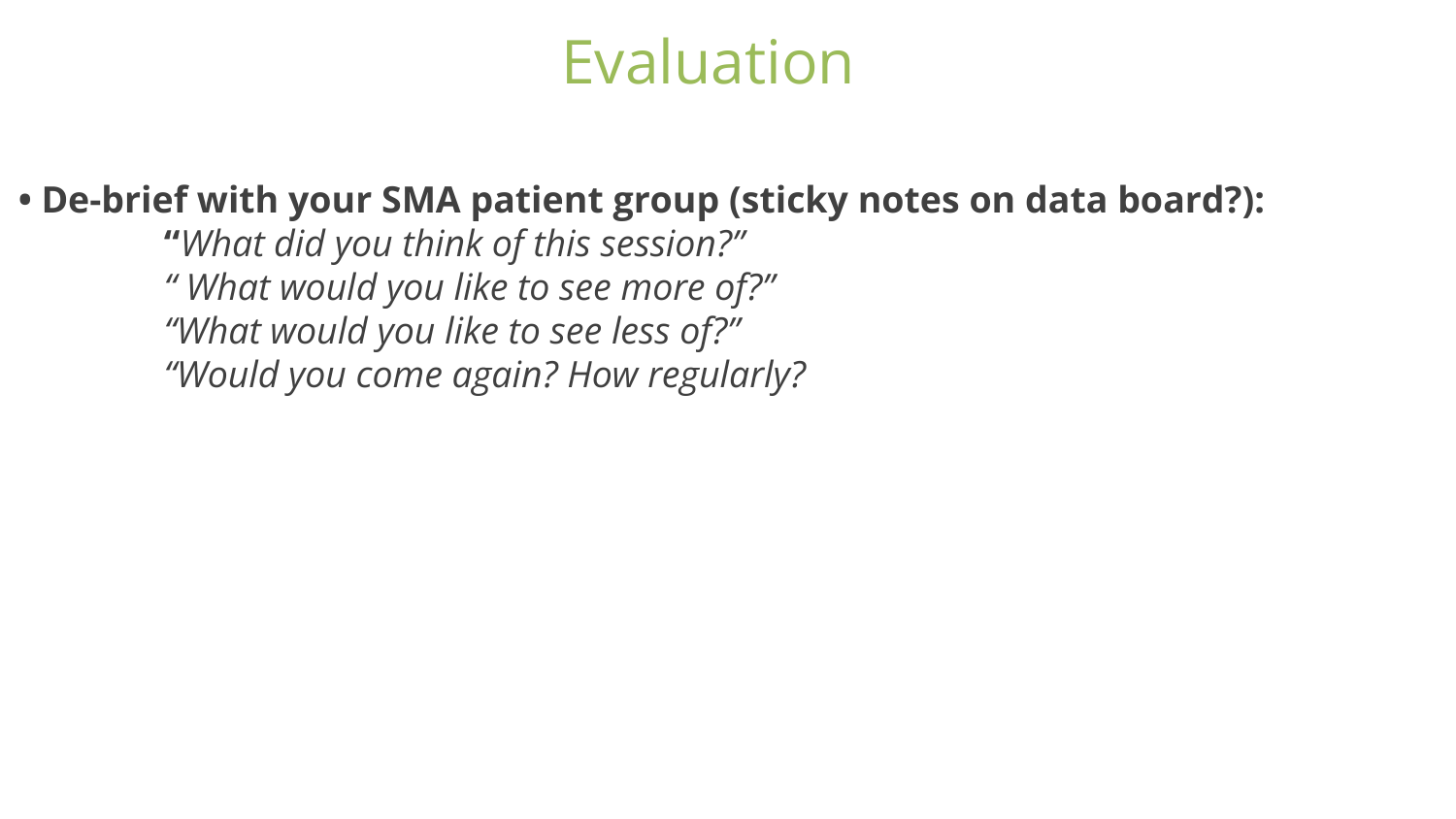

Evaluation

• De-brief with your SMA patient group (sticky notes on data board?):
	“What did you think of this session?”
	“ What would you like to see more of?”
	“What would you like to see less of?”
	“Would you come again? How regularly?